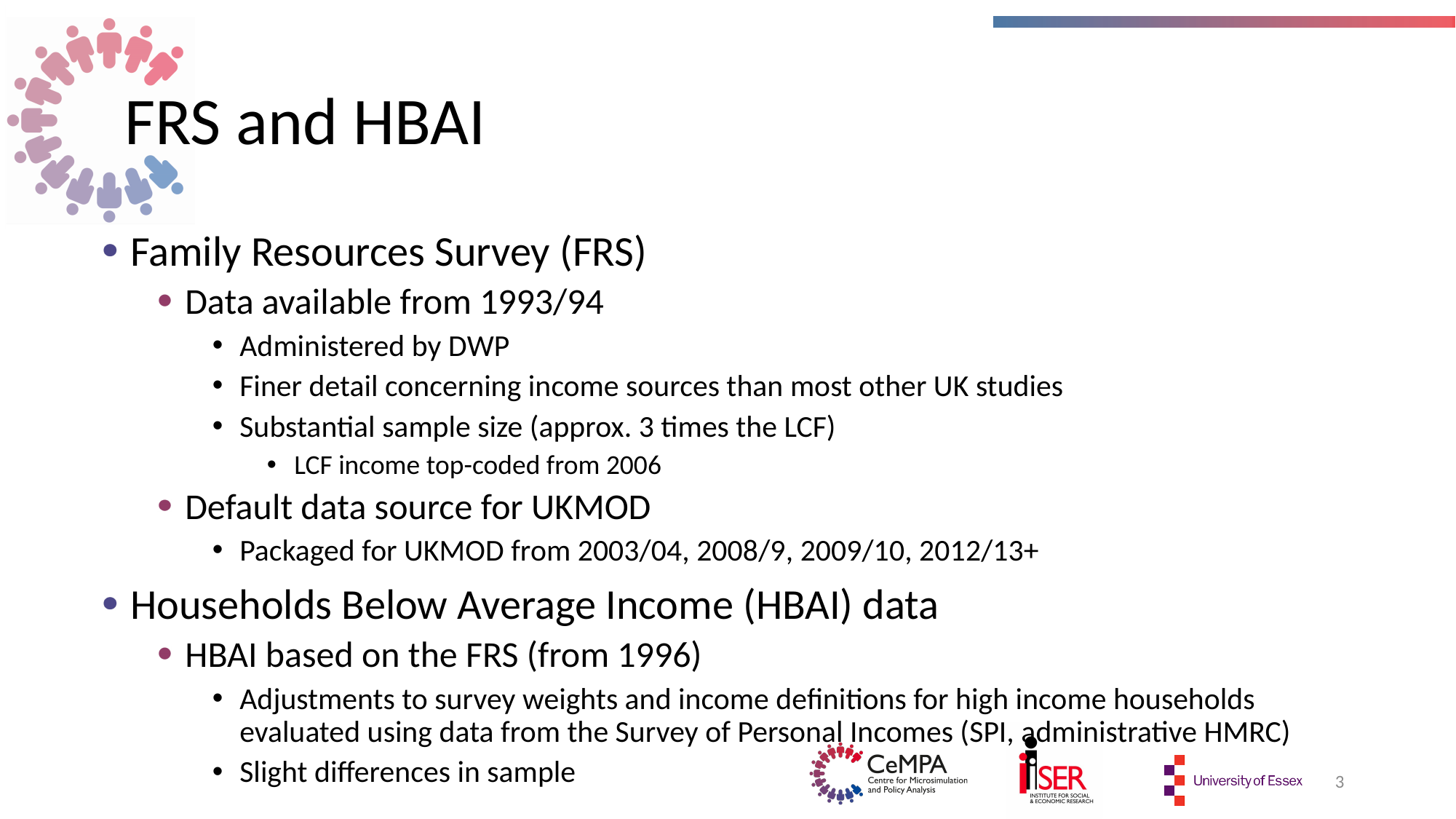

# FRS and HBAI
Family Resources Survey (FRS)
Data available from 1993/94
Administered by DWP
Finer detail concerning income sources than most other UK studies
Substantial sample size (approx. 3 times the LCF)
LCF income top-coded from 2006
Default data source for UKMOD
Packaged for UKMOD from 2003/04, 2008/9, 2009/10, 2012/13+
Households Below Average Income (HBAI) data
HBAI based on the FRS (from 1996)
Adjustments to survey weights and income definitions for high income households evaluated using data from the Survey of Personal Incomes (SPI, administrative HMRC)
Slight differences in sample

3